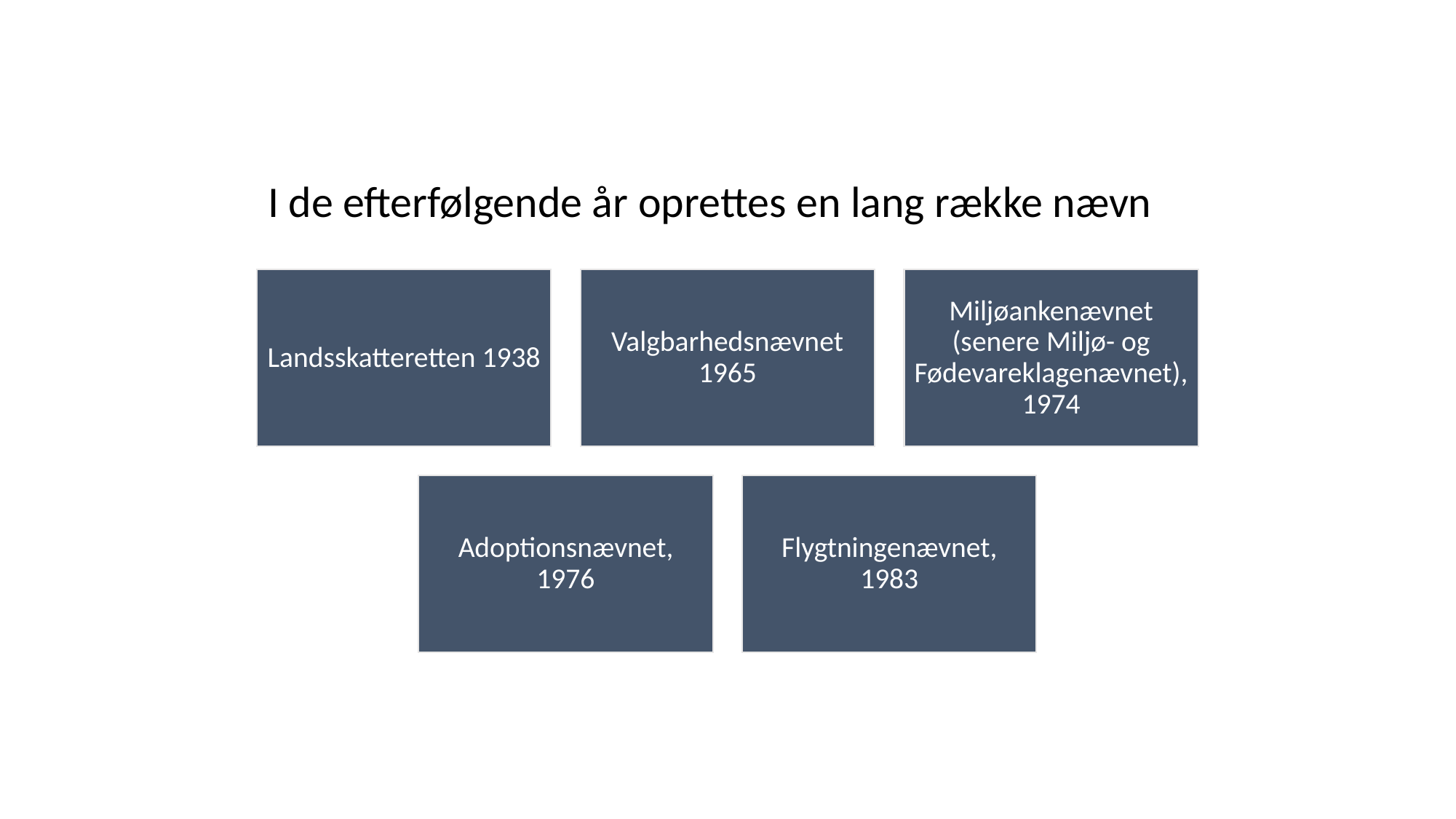

# I de efterfølgende år oprettes en lang række nævn
Landsskatteretten 1938
Valgbarhedsnævnet 1965
Miljøankenævnet (senere Miljø- og Fødevareklagenævnet), 1974
Adoptionsnævnet, 1976
Flygtningenævnet, 1983